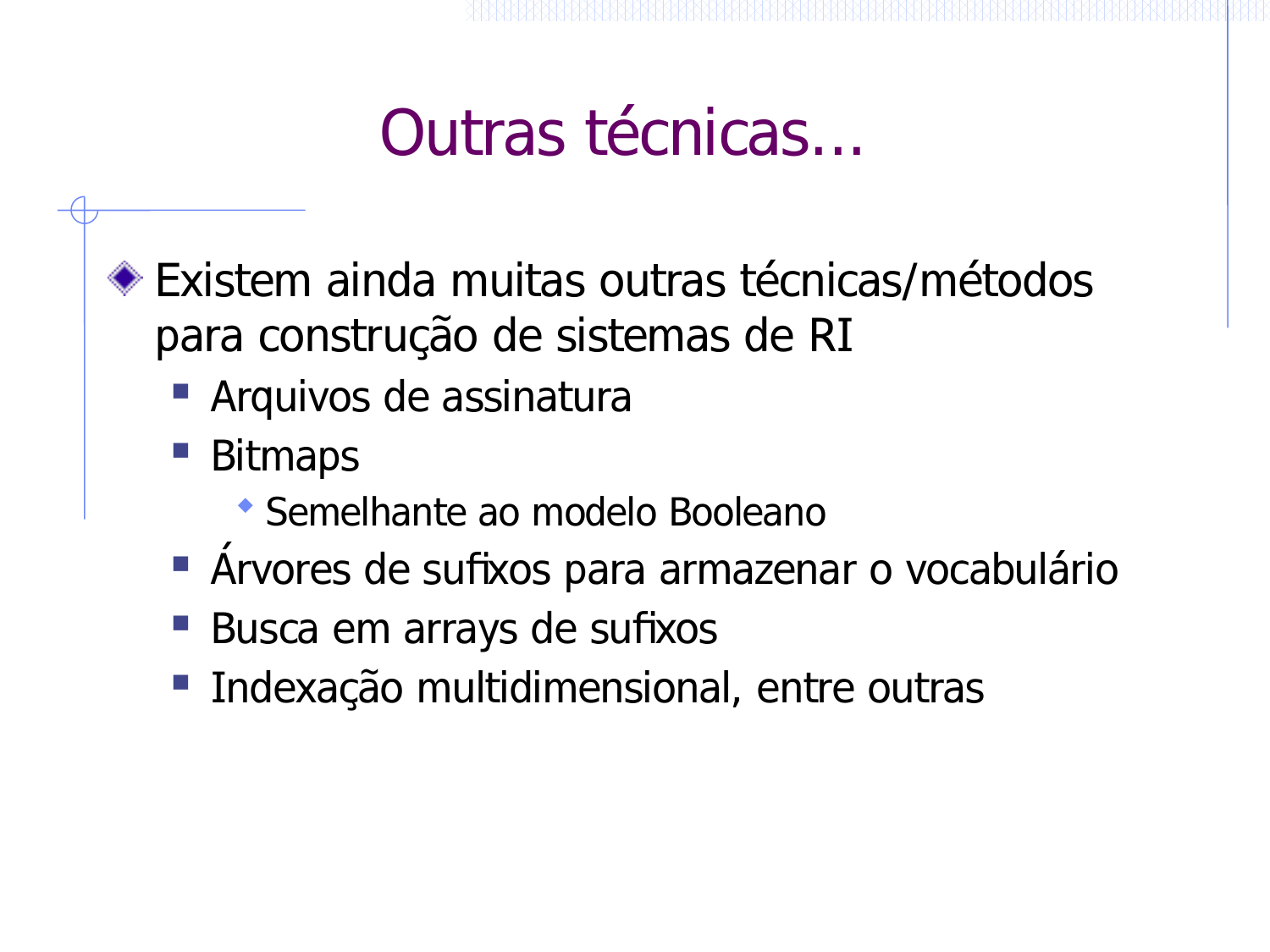

# Outras técnicas...
Existem ainda muitas outras técnicas/métodos para construção de sistemas de RI
Arquivos de assinatura
Bitmaps
Semelhante ao modelo Booleano
Árvores de sufixos para armazenar o vocabulário
Busca em arrays de sufixos
Indexação multidimensional, entre outras